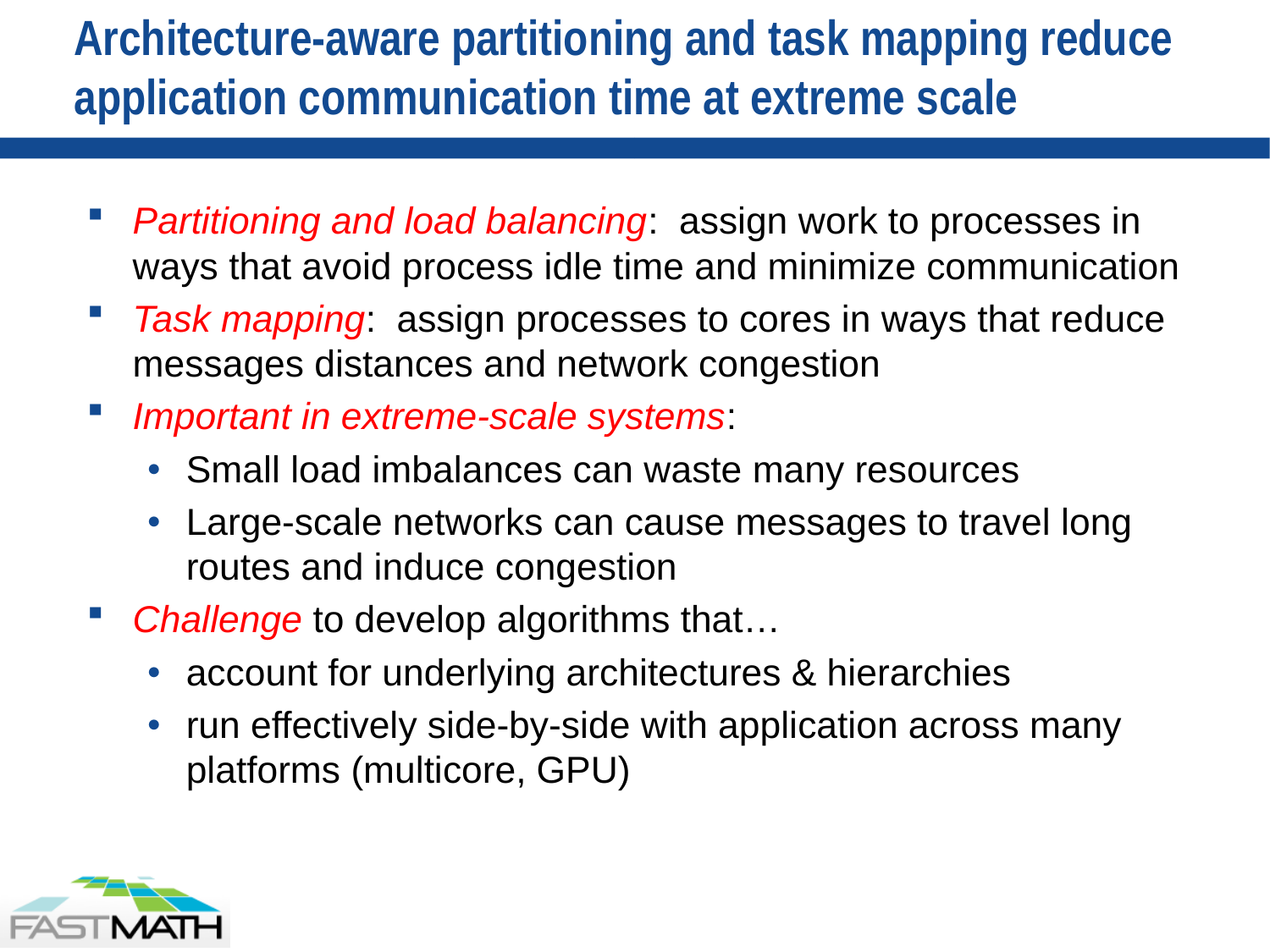

# Architecture-aware partitioning and task mapping reduce application communication time at extreme scale
Partitioning and load balancing:  assign work to processes in ways that avoid process idle time and minimize communication
Task mapping:  assign processes to cores in ways that reduce messages distances and network congestion
Important in extreme-scale systems:
Small load imbalances can waste many resources
Large-scale networks can cause messages to travel long routes and induce congestion
Challenge to develop algorithms that…
account for underlying architectures & hierarchies
run effectively side-by-side with application across many platforms (multicore, GPU)